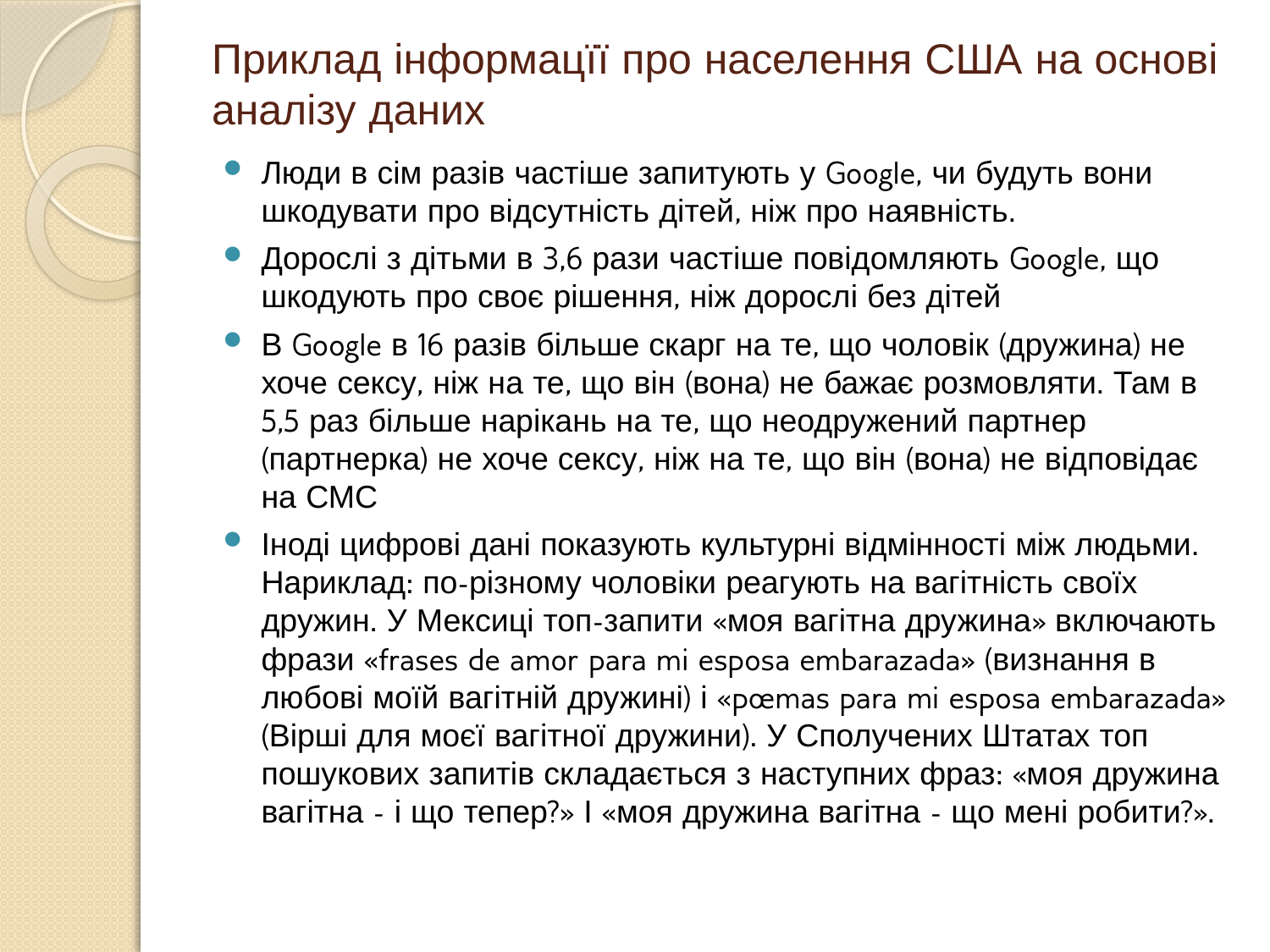

# Приклад інформацїї про населення США на основі аналізу даних
Люди в сім разів частіше запитують у Google, чи будуть вони шкодувати про відсутність дітей, ніж про наявність.
Дорослі з дітьми в 3,6 рази частіше повідомляють Google, що шкодують про своє рішення, ніж дорослі без дітей
В Google в 16 разів більше скарг на те, що чоловік (дружина) не хоче сексу, ніж на те, що він (вона) не бажає розмовляти. Там в 5,5 раз більше нарікань на те, що неодружений партнер (партнерка) не хоче сексу, ніж на те, що він (вона) не відповідає на СМС
Іноді цифрові дані показують культурні відмінності між людьми. Нариклад: по-різному чоловіки реагують на вагітність своїх дружин. У Мексиці топ-запити «моя вагітна дружина» включають фрази «frases de amor para mi esposa embarazada» (визнання в любові моїй вагітній дружині) і «poemas para mi esposa embarazada» (Вірші для моєї вагітної дружини). У Сполучених Штатах топ пошукових запитів складається з наступних фраз: «моя дружина вагітна - і що тепер?» І «моя дружина вагітна - що мені робити?».